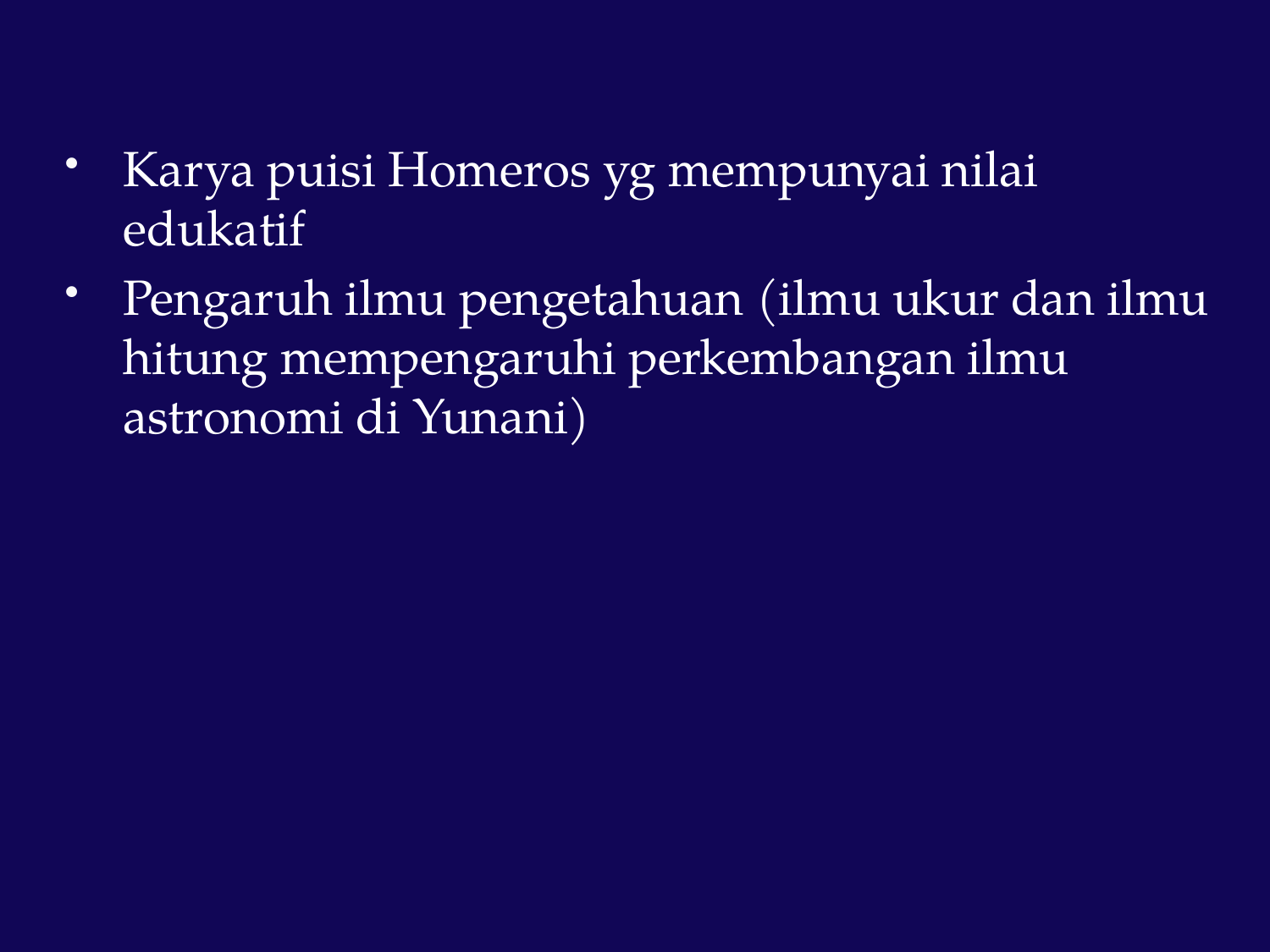

Karya puisi Homeros yg mempunyai nilai edukatif
Pengaruh ilmu pengetahuan (ilmu ukur dan ilmu hitung mempengaruhi perkembangan ilmu astronomi di Yunani)